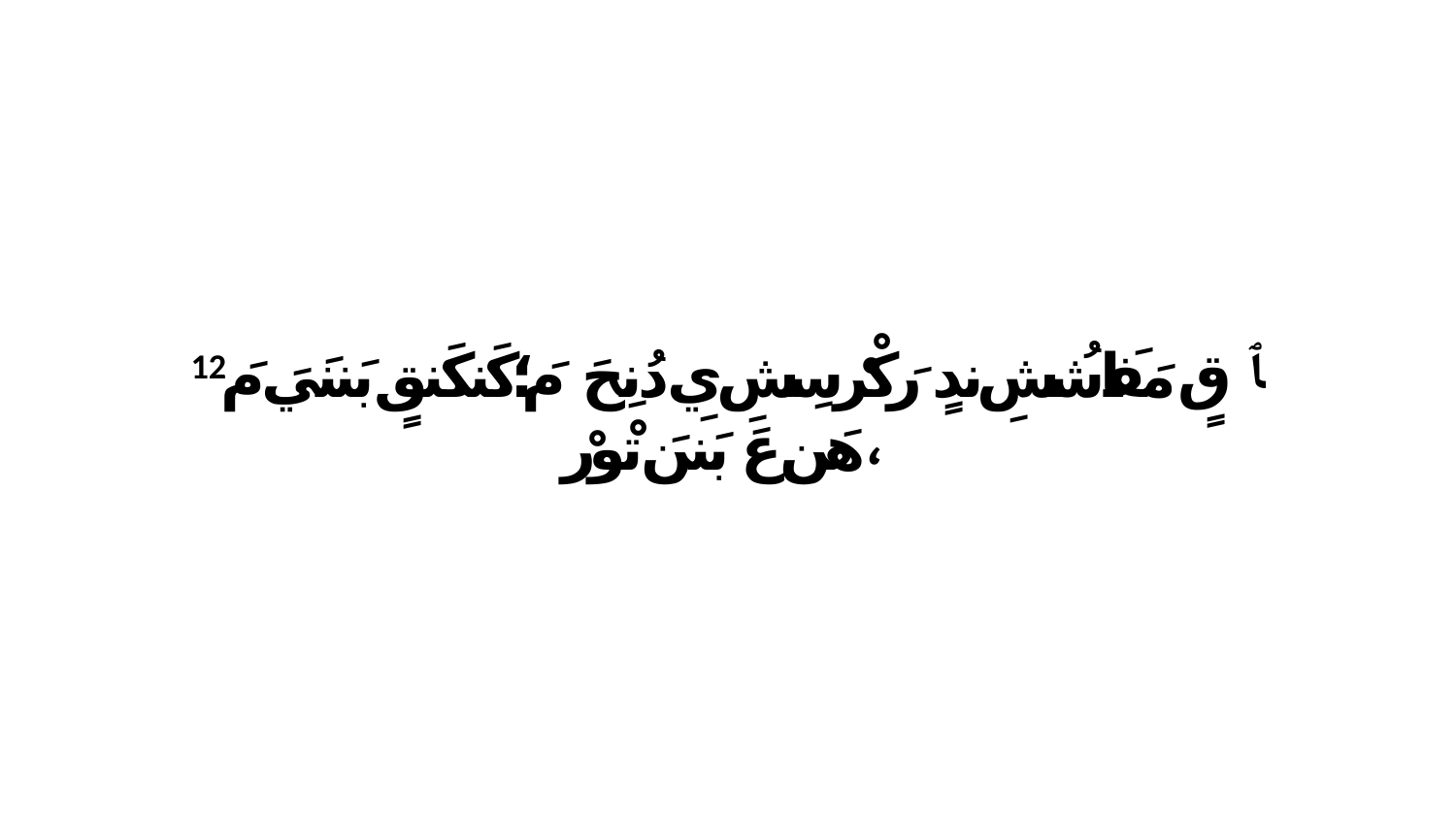

12 ﭑ قٍ مَفَاشُشِ ندٍ رَكْرْ سِشِ يِ دُنِحَ مَ؛كَنكَنقٍ بَننَيَ مَ هَن عَ بَننَ تْورْ،